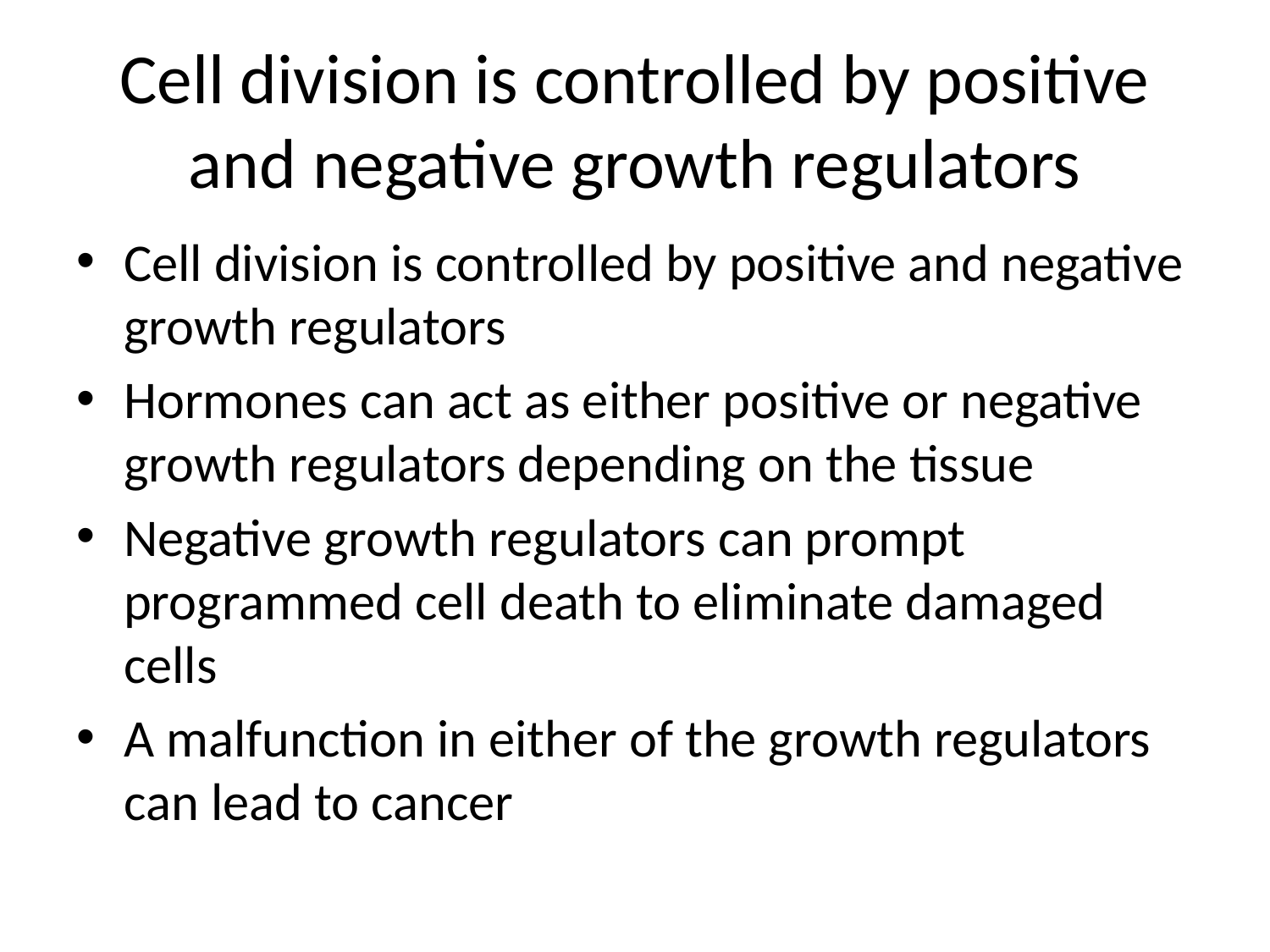

# Cell division is controlled by positive and negative growth regulators
Cell division is controlled by positive and negative growth regulators
Hormones can act as either positive or negative growth regulators depending on the tissue
Negative growth regulators can prompt programmed cell death to eliminate damaged cells
A malfunction in either of the growth regulators can lead to cancer